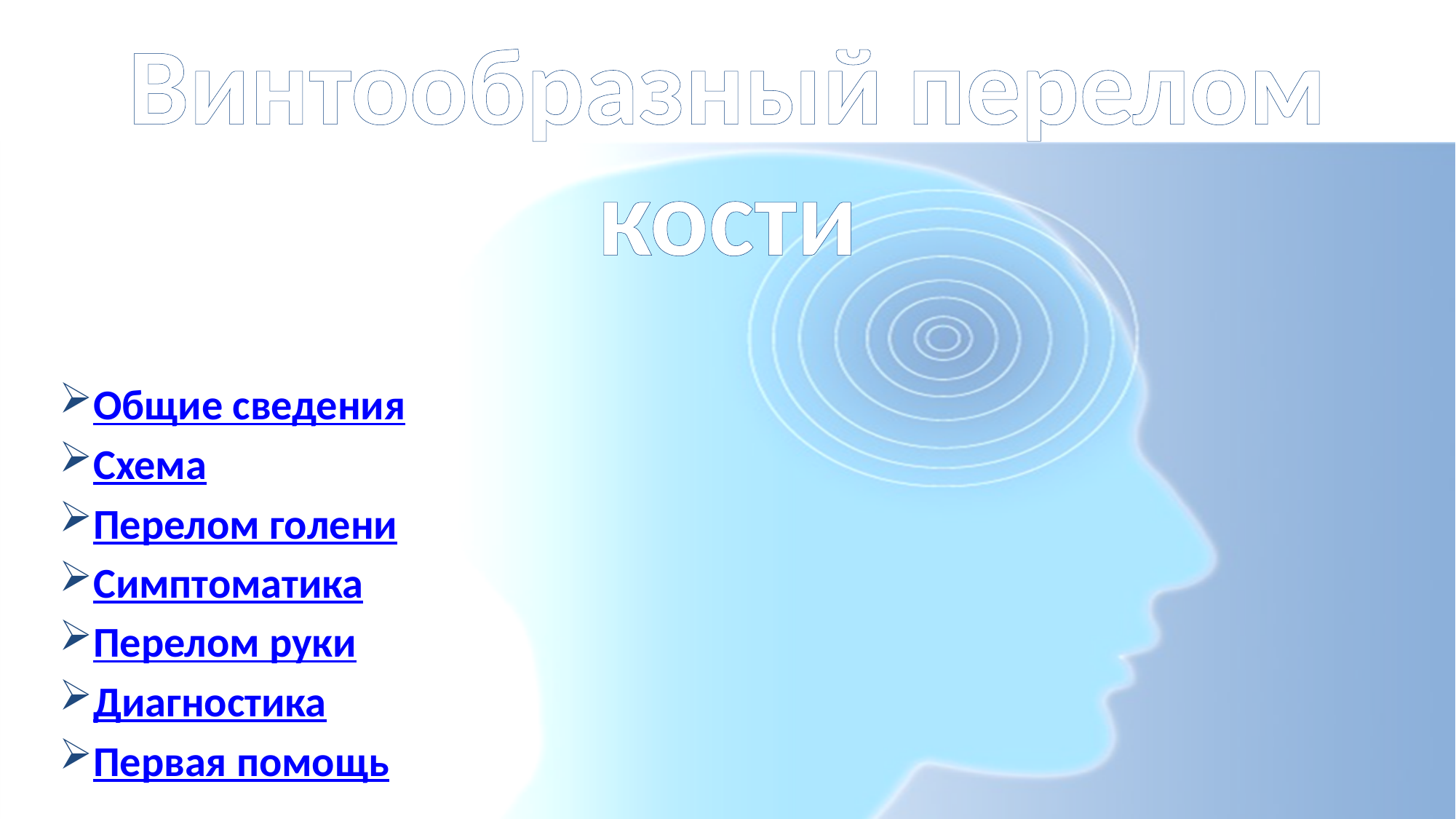

# Винтообразный перелом кости
Общие сведения
Схема
Перелом голени
Симптоматика
Перелом руки
Диагностика
Первая помощь